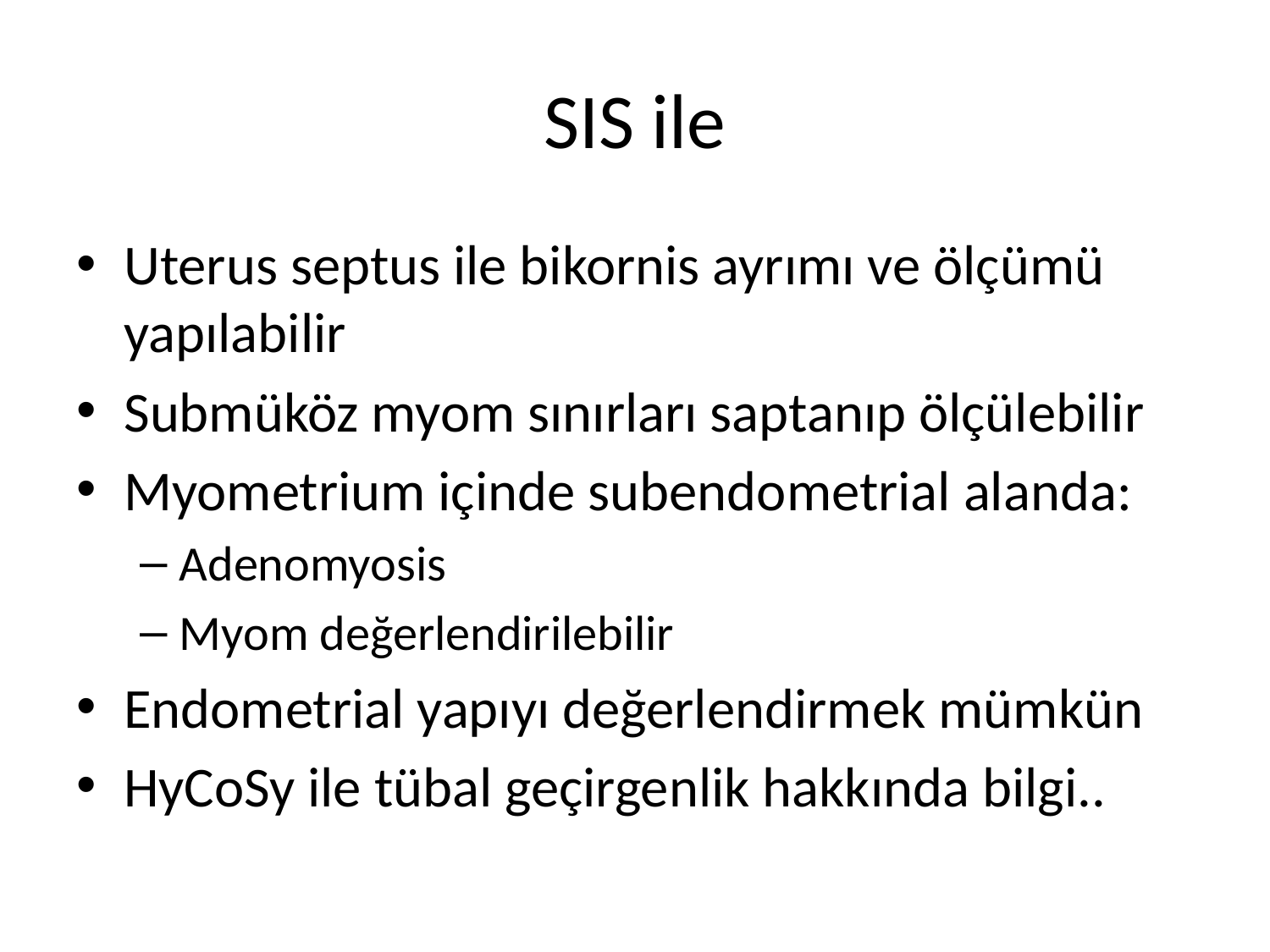

# SIS ile
Uterus septus ile bikornis ayrımı ve ölçümü yapılabilir
Submüköz myom sınırları saptanıp ölçülebilir
Myometrium içinde subendometrial alanda:
Adenomyosis
Myom değerlendirilebilir
Endometrial yapıyı değerlendirmek mümkün
HyCoSy ile tübal geçirgenlik hakkında bilgi..